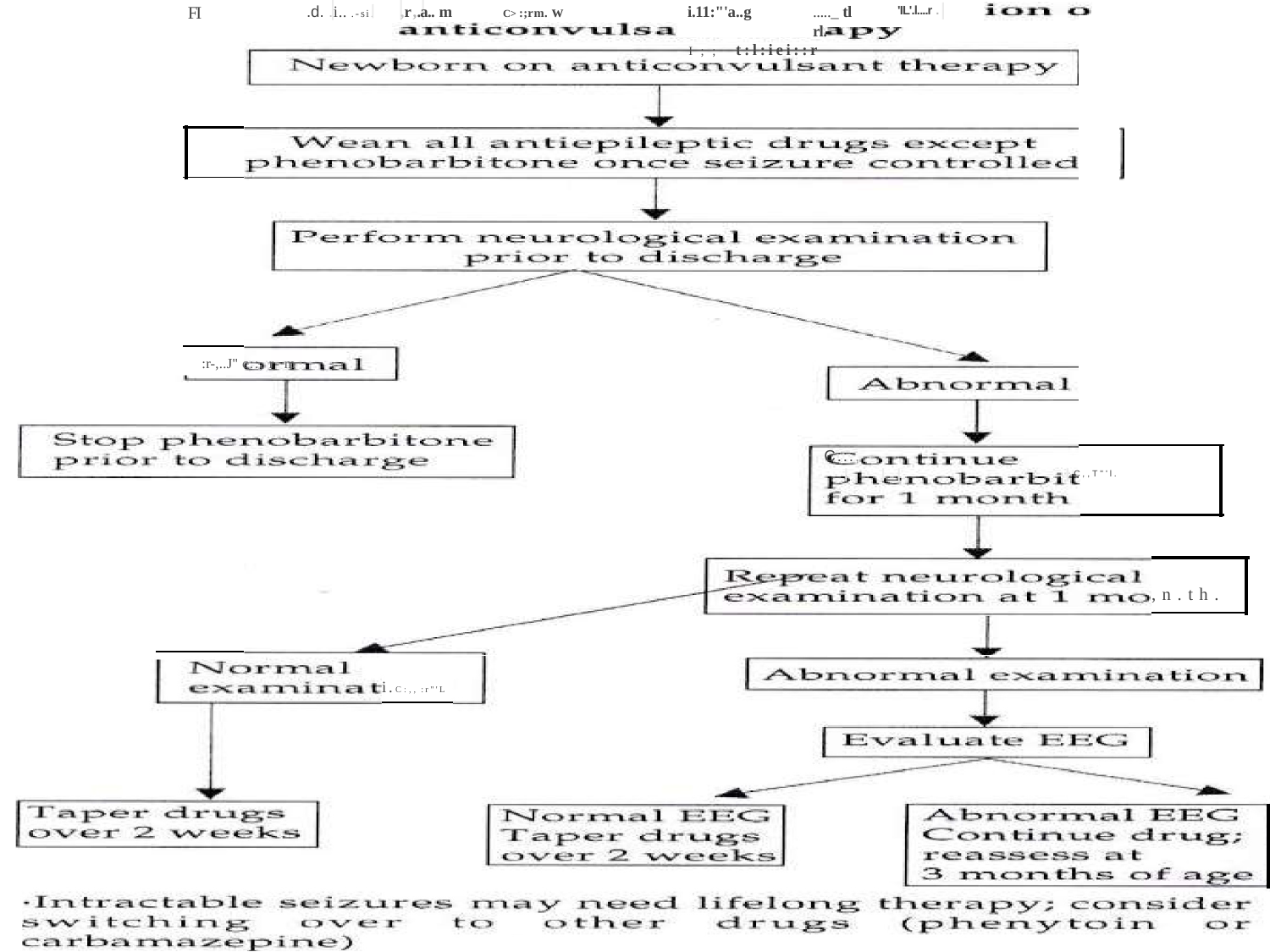

FI
.d. .i.. .-si.
,r ,.a.. m
C> :;rm. w
i.11:"'a..g	....._ tl	rl.
I;; t:l:iei::r

'IL'.l....r .
:r-,..J" c::, r- m
C:::,
.	. .

- . ,C,,T"'l.
,n.th.
i.C:,, :r"'L